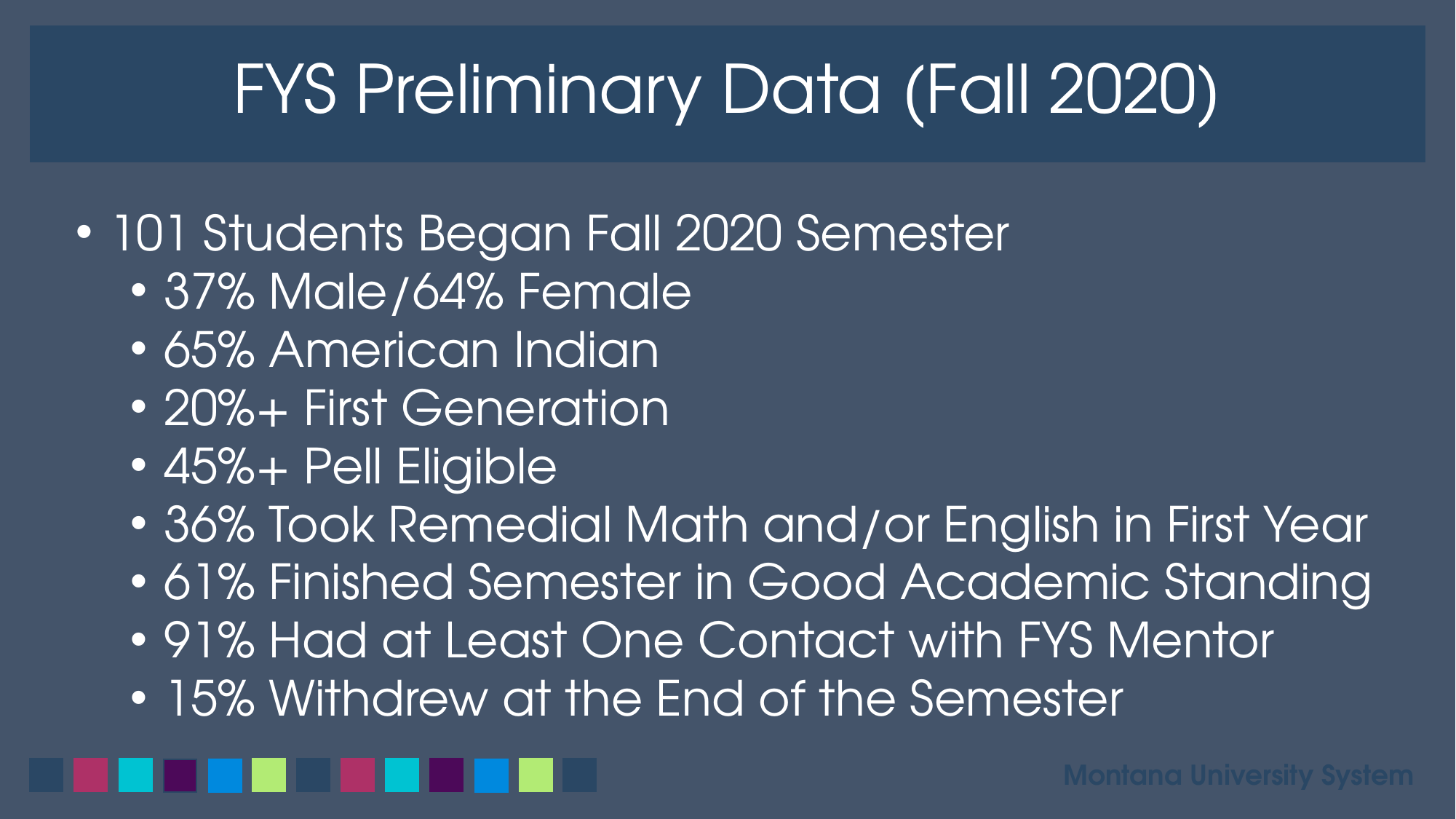

FYS Preliminary Data (Fall 2020)
101 Students Began Fall 2020 Semester
37% Male/64% Female
65% American Indian
20%+ First Generation
45%+ Pell Eligible
36% Took Remedial Math and/or English in First Year
61% Finished Semester in Good Academic Standing
91% Had at Least One Contact with FYS Mentor
15% Withdrew at the End of the Semester